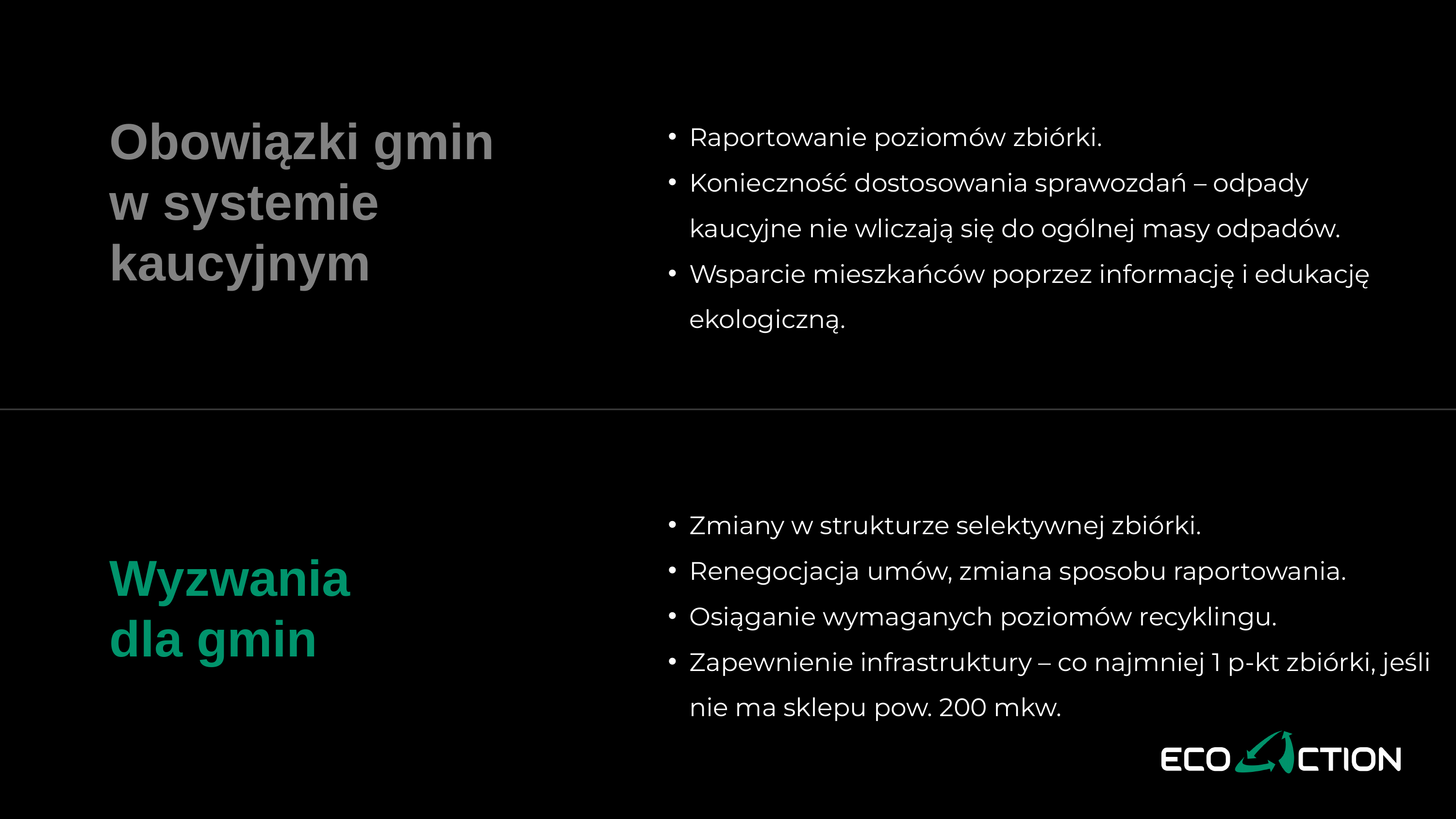

Raportowanie poziomów zbiórki.
Konieczność dostosowania sprawozdań – odpady kaucyjne nie wliczają się do ogólnej masy odpadów.
Wsparcie mieszkańców poprzez informację i edukację ekologiczną.
Obowiązki gmin
w systemie kaucyjnym

Zmiany w strukturze selektywnej zbiórki.
Renegocjacja umów, zmiana sposobu raportowania.
Osiąganie wymaganych poziomów recyklingu.
Zapewnienie infrastruktury – co najmniej 1 p-kt zbiórki, jeśli nie ma sklepu pow. 200 mkw.
Wyzwania
dla gmin